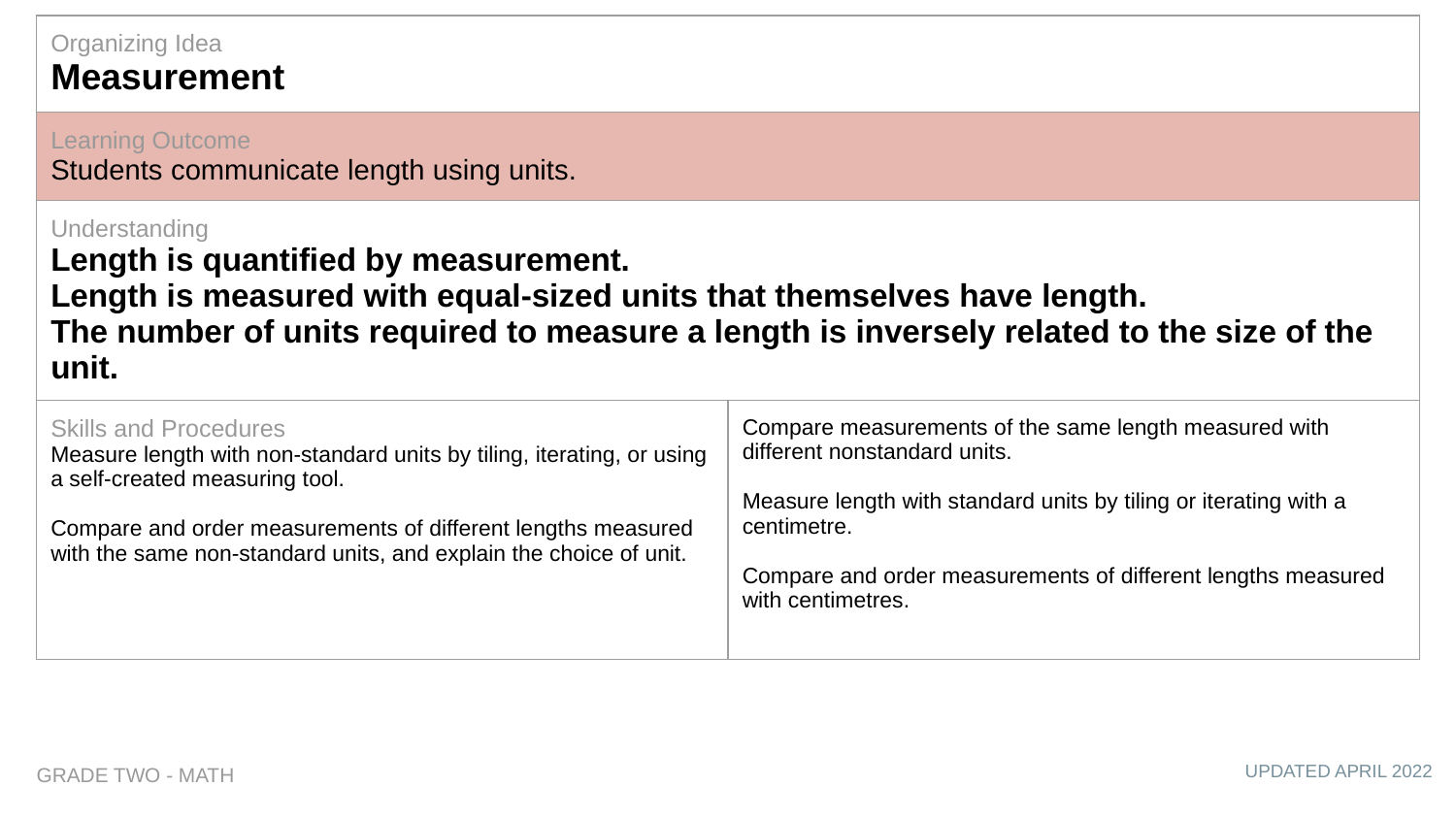

| Organizing Idea Measurement |  |
| --- | --- |
| Learning Outcome Students communicate length using units. |  |
| Understanding Length is quantified by measurement. Length is measured with equal-sized units that themselves have length. The number of units required to measure a length is inversely related to the size of the unit. |  |
| Skills and Procedures Measure length with non-standard units by tiling, iterating, or using a self-created measuring tool. Compare and order measurements of different lengths measured with the same non-standard units, and explain the choice of unit. | Compare measurements of the same length measured with different nonstandard units. Measure length with standard units by tiling or iterating with a centimetre. Compare and order measurements of different lengths measured with centimetres. |
GRADE TWO - MATH